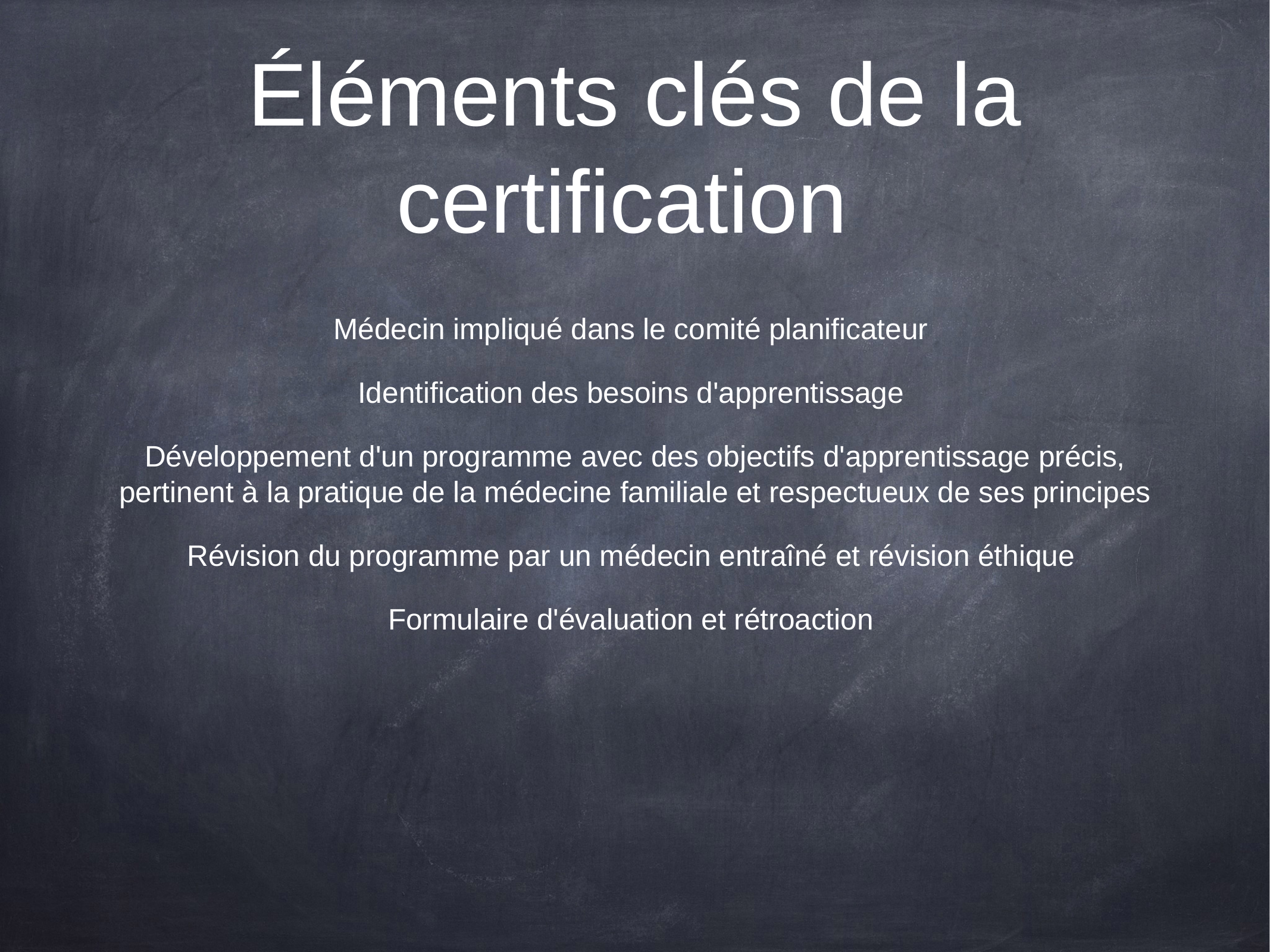

# Éléments clés de la certification
Médecin impliqué dans le comité planificateur
Identification des besoins d'apprentissage
Développement d'un programme avec des objectifs d'apprentissage précis, pertinent à la pratique de la médecine familiale et respectueux de ses principes
Révision du programme par un médecin entraîné et révision éthique
Formulaire d'évaluation et rétroaction